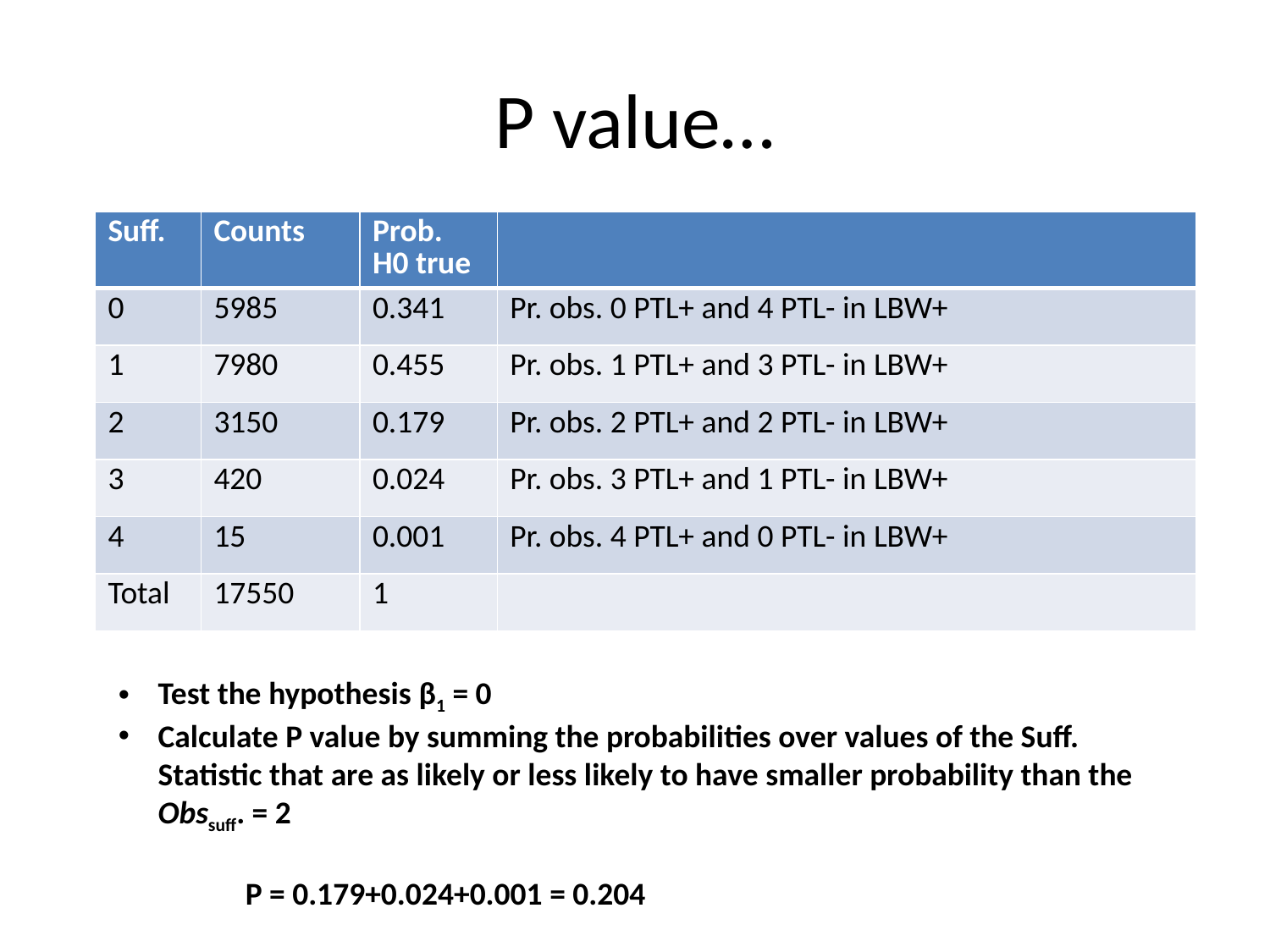

# P value…
| Suff. | Counts | Prob. H0 true |  |
| --- | --- | --- | --- |
| 0 | 5985 | 0.341 | Pr. obs. 0 PTL+ and 4 PTL- in LBW+ |
| 1 | 7980 | 0.455 | Pr. obs. 1 PTL+ and 3 PTL- in LBW+ |
| 2 | 3150 | 0.179 | Pr. obs. 2 PTL+ and 2 PTL- in LBW+ |
| 3 | 420 | 0.024 | Pr. obs. 3 PTL+ and 1 PTL- in LBW+ |
| 4 | 15 | 0.001 | Pr. obs. 4 PTL+ and 0 PTL- in LBW+ |
| Total | 17550 | 1 |  |
Test the hypothesis β1 = 0
Calculate P value by summing the probabilities over values of the Suff. Statistic that are as likely or less likely to have smaller probability than the Obssuff. = 2
P = 0.179+0.024+0.001 = 0.204